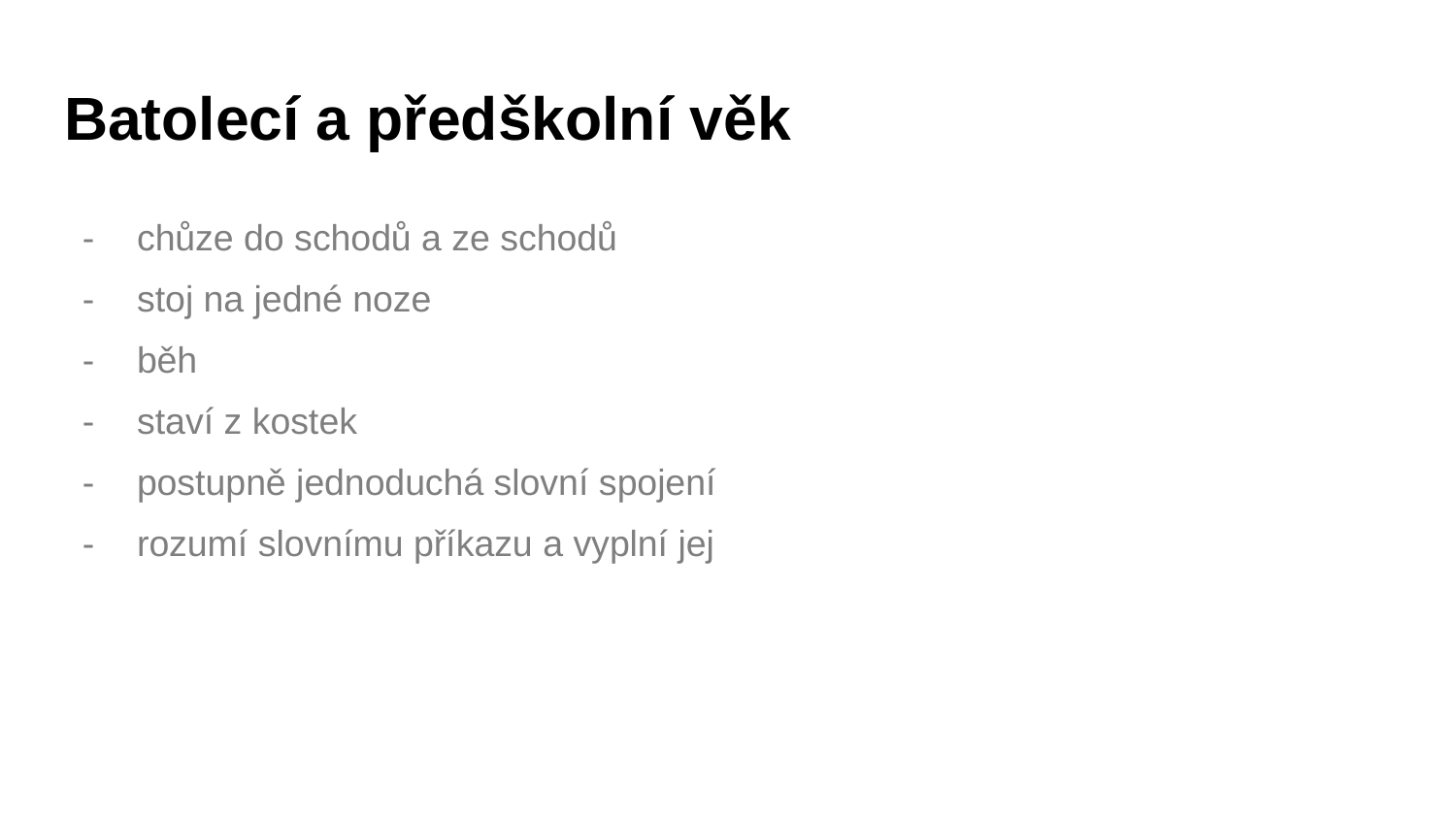

# Batolecí a předškolní věk
chůze do schodů a ze schodů
stoj na jedné noze
běh
staví z kostek
postupně jednoduchá slovní spojení
rozumí slovnímu příkazu a vyplní jej